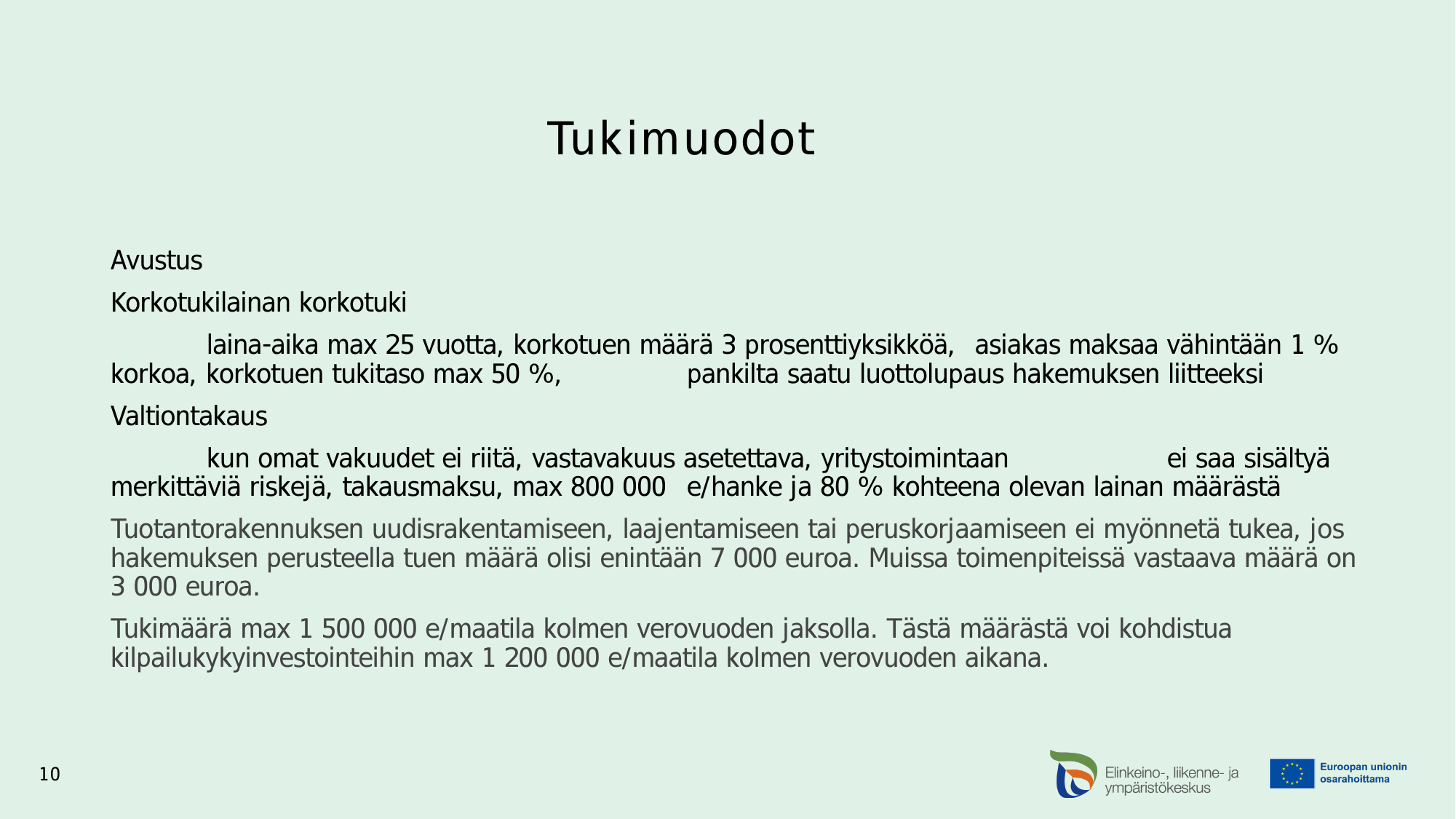

# Tukimuodot
Avustus
Korkotukilainan korkotuki
		laina-aika max 25 vuotta, korkotuen määrä 3 prosenttiyksikköä, 					asiakas maksaa vähintään 1 % korkoa, korkotuen tukitaso max 50 %, 				pankilta saatu luottolupaus hakemuksen liitteeksi
Valtiontakaus
		kun omat vakuudet ei riitä, vastavakuus asetettava, yritystoimintaan 				ei saa sisältyä merkittäviä riskejä, takausmaksu, max 800 000 					e/hanke ja 80 % kohteena olevan lainan määrästä
Tuotantorakennuksen uudisrakentamiseen, laajentamiseen tai peruskorjaamiseen ei myönnetä tukea, jos hakemuksen perusteella tuen määrä olisi enintään 7 000 euroa. Muissa toimenpiteissä vastaava määrä on 3 000 euroa.
Tukimäärä max 1 500 000 e/maatila kolmen verovuoden jaksolla. Tästä määrästä voi kohdistua kilpailukykyinvestointeihin max 1 200 000 e/maatila kolmen verovuoden aikana.